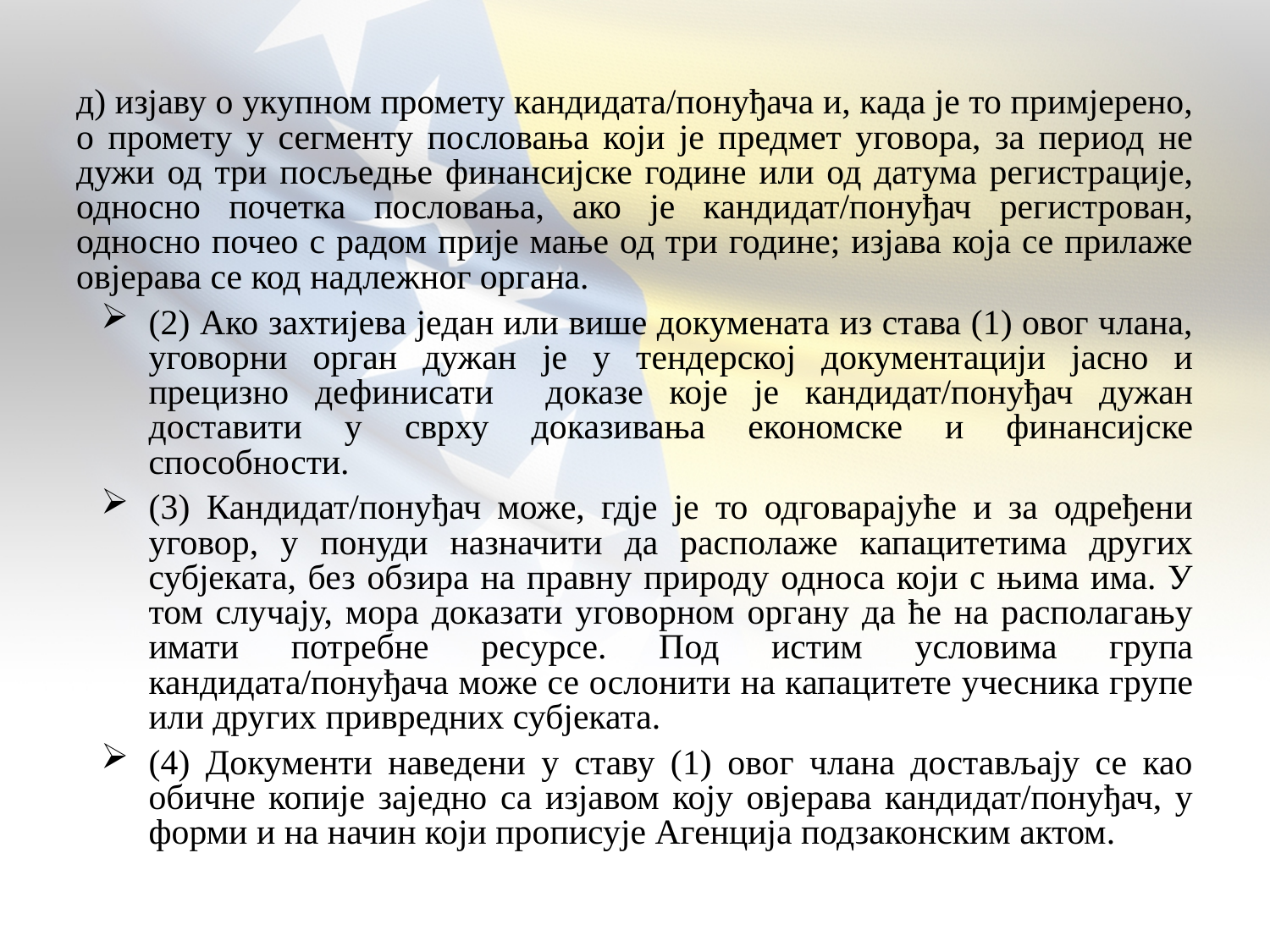

д) изјаву о укупном промету кандидата/понуђача и, када је то примјерено, о промету у сегменту пословања који је предмет уговора, за период не дужи од три посљедње финансијске године или од датума регистрације, односно почетка пословања, ако је кандидат/понуђач регистрован, односно почео с радом прије мање од три године; изјава која се прилаже овјерава се код надлежног органа.
(2) Ако захтијева један или више докумената из става (1) овог члана, уговорни орган дужан је у тендерској документацији јасно и прецизно дефинисати  доказе које је кандидат/понуђач дужан доставити у сврху доказивања економске и финансијске способности.
(3) Кандидат/понуђач може, гдје је то одговарајуће и за одређени уговор, у понуди назначити да располаже капацитетима других субјеката, без обзира на правну природу односа који с њима има. У том случају, мора доказати уговорном органу да ће на располагању имати потребне ресурсе. Под истим условима група кандидата/понуђача може се ослонити на капацитете учесника групе или других привредних субјеката.
(4) Документи наведени у ставу (1) овог члана достављају се као обичне копије заједно са изјавом коју овјерава кандидат/понуђач, у форми и на начин који прописује Агенција подзаконским актом.